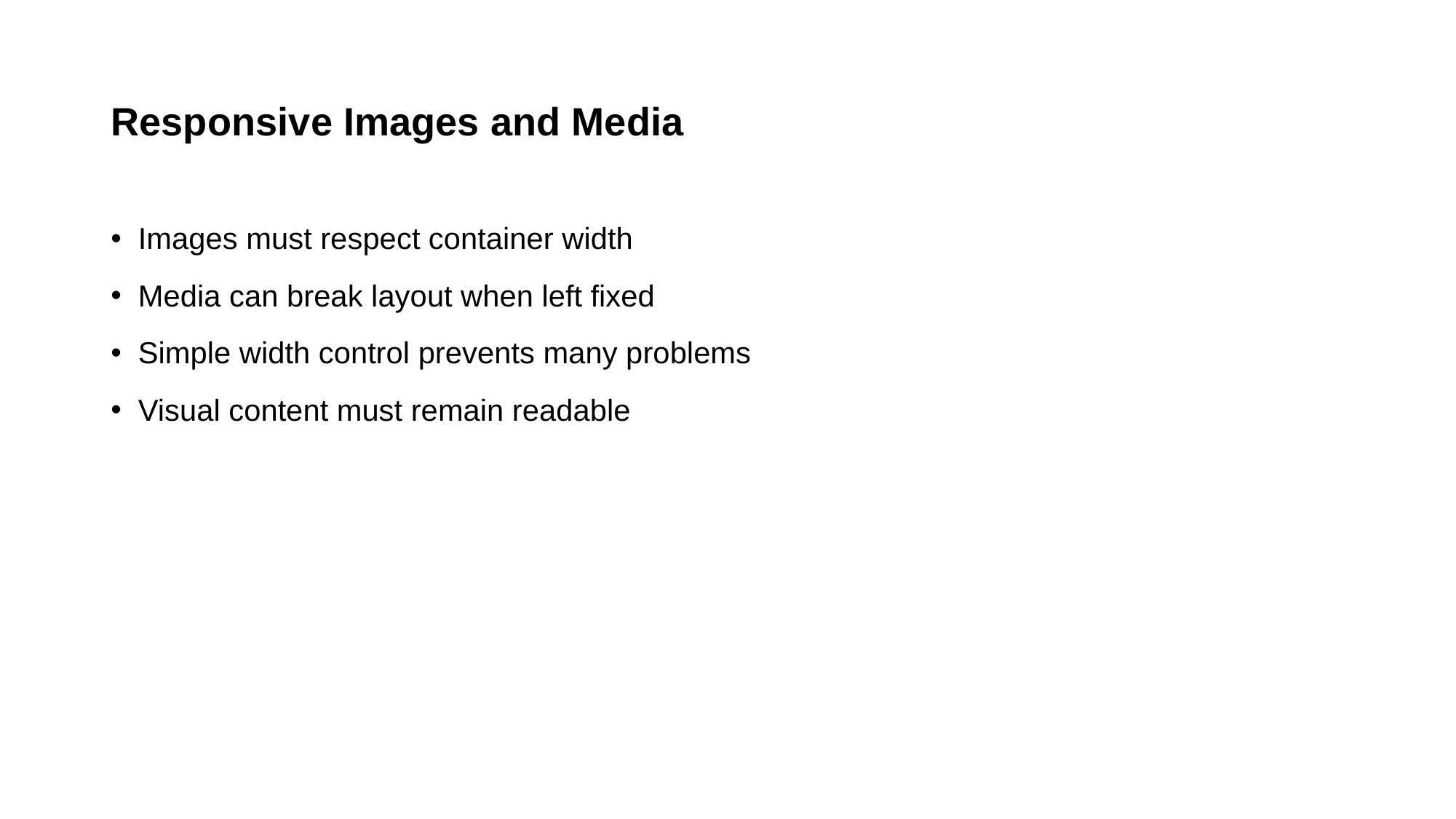

# Responsive Images and Media
Images must respect container width
Media can break layout when left fixed
Simple width control prevents many problems
Visual content must remain readable